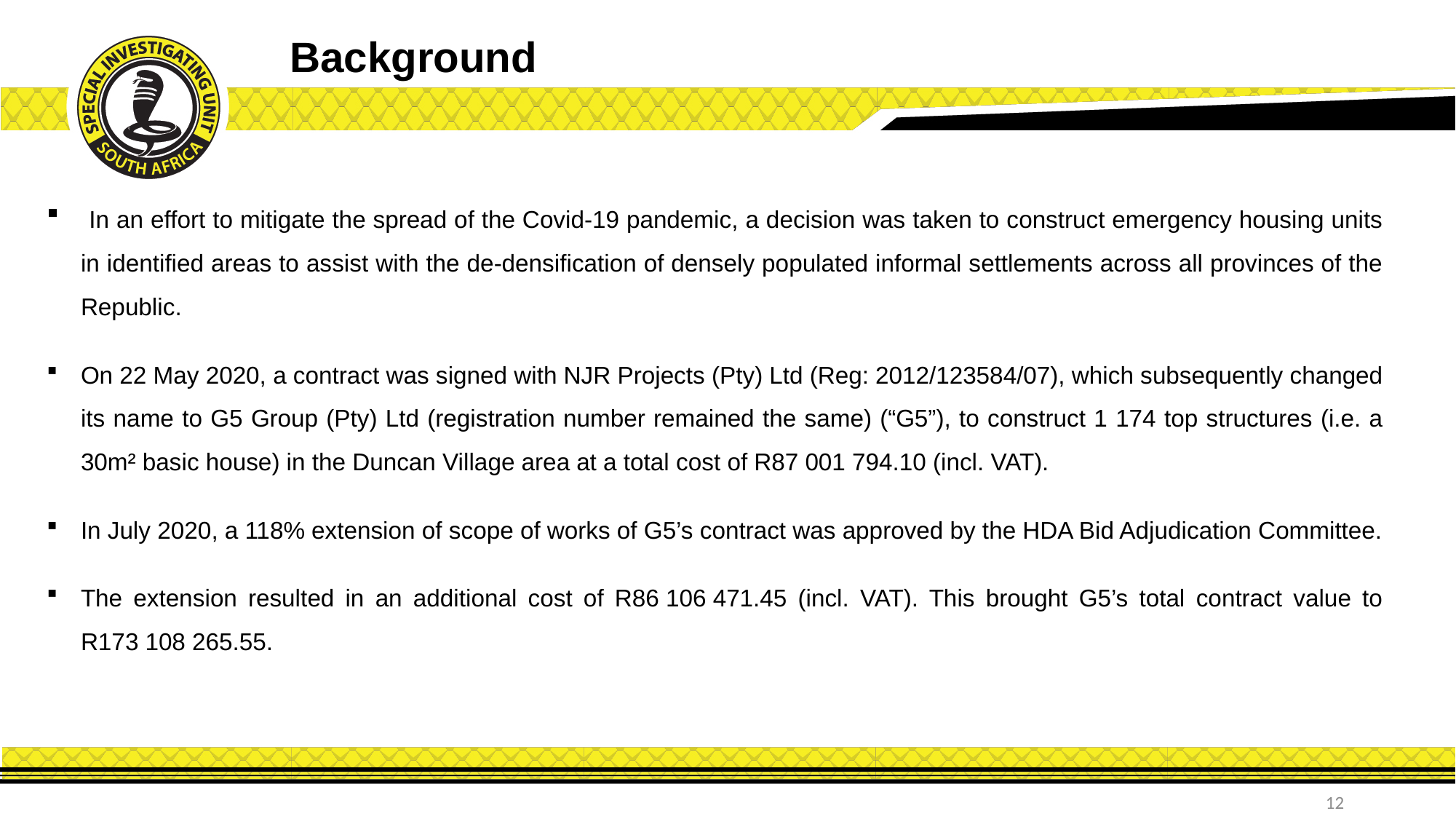

Background
 In an effort to mitigate the spread of the Covid-19 pandemic, a decision was taken to construct emergency housing units in identified areas to assist with the de-densification of densely populated informal settlements across all provinces of the Republic.
On 22 May 2020, a contract was signed with NJR Projects (Pty) Ltd (Reg: 2012/123584/07), which subsequently changed its name to G5 Group (Pty) Ltd (registration number remained the same) (“G5”), to construct 1 174 top structures (i.e. a 30m² basic house) in the Duncan Village area at a total cost of R87 001 794.10 (incl. VAT).
In July 2020, a 118% extension of scope of works of G5’s contract was approved by the HDA Bid Adjudication Committee.
The extension resulted in an additional cost of R86 106 471.45 (incl. VAT). This brought G5’s total contract value to R173 108 265.55.
12